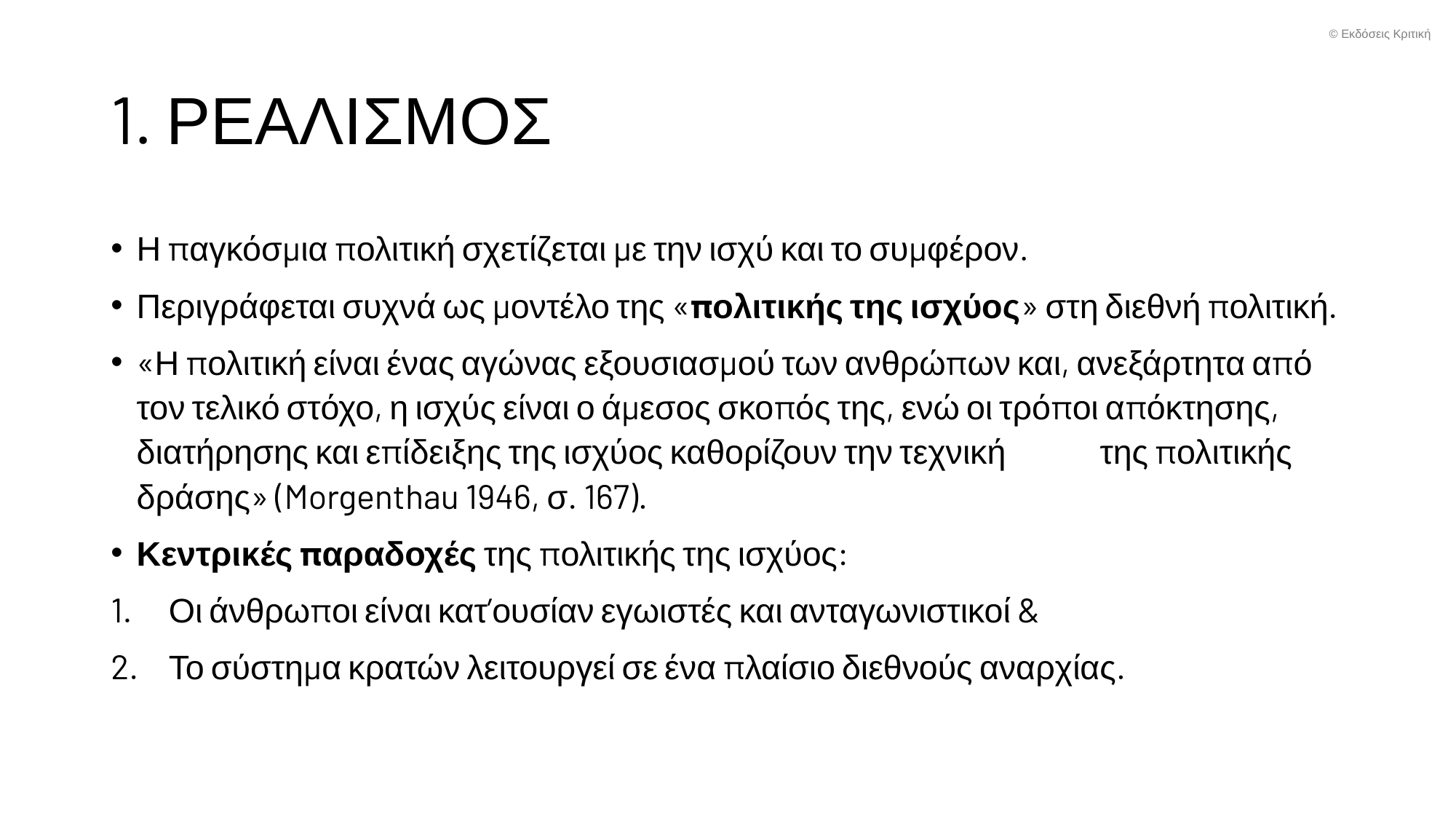

© Εκδόσεις Κριτική

# 1. ΡΕΑΛΙΣΜΟΣ
Η παγκόσμια πολιτική σχετίζεται με την ισχύ και το συμφέρον.
Περιγράφεται συχνά ως μοντέλο της «πολιτικής της ισχύος» στη διεθνή πολιτική.
«Η πολιτική είναι ένας αγώνας εξουσιασμού των ανθρώπων και, ανεξάρτητα από τον τελικό στόχο, η ισχύς είναι ο άμεσος σκοπός της, ενώ οι τρόποι απόκτησης, διατήρησης και επίδειξης της ισχύος καθορίζουν την τεχνική              της πολιτικής δράσης» (Morgenthau 1946, σ. 167).
Κεντρικές παραδοχές της πολιτικής της ισχύος:
Οι άνθρωποι είναι κατ’ουσίαν εγωιστές και ανταγωνιστικοί &
Το σύστημα κρατών λειτουργεί σε ένα πλαίσιο διεθνούς αναρχίας.